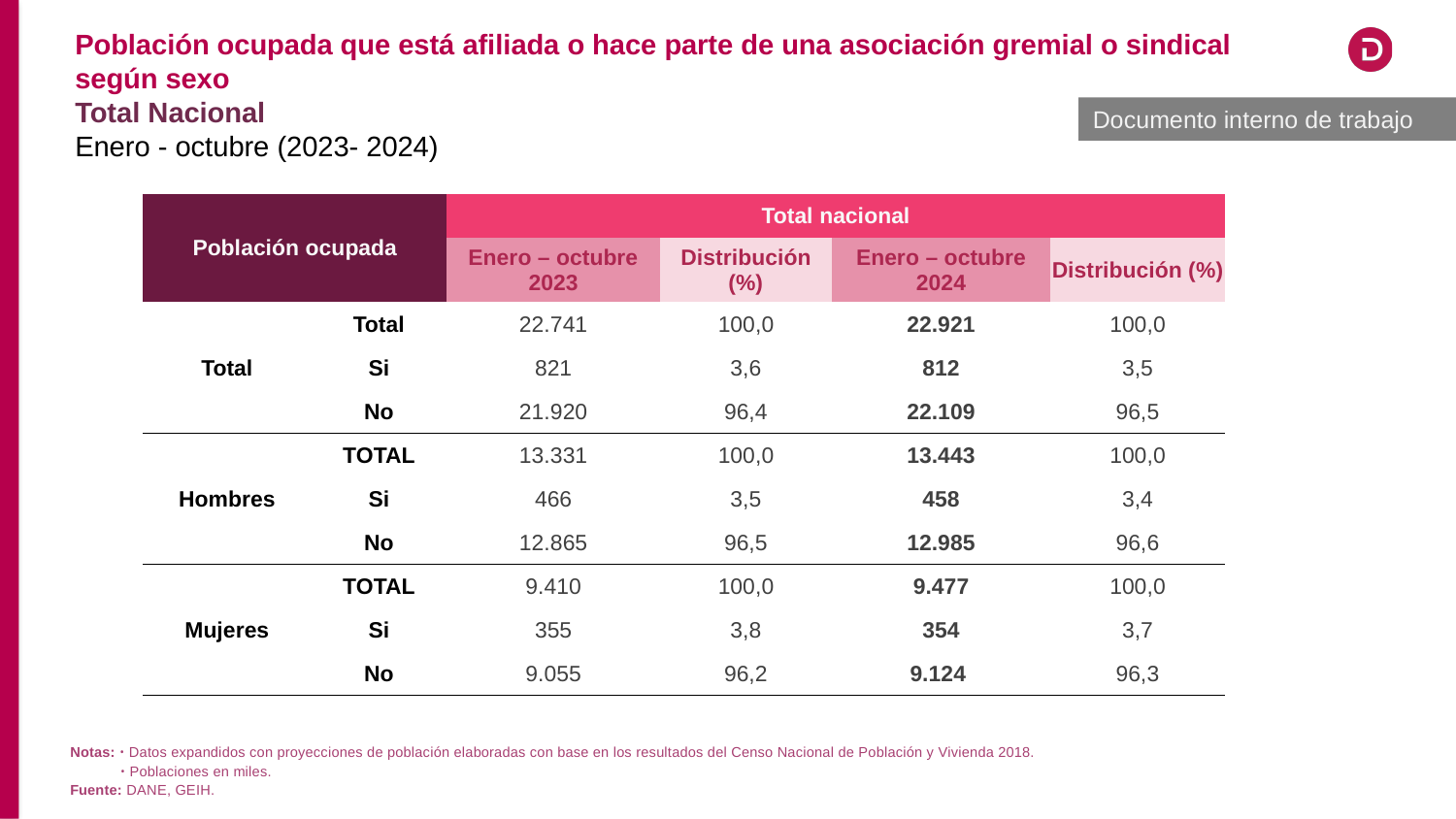

Población ocupada que está afiliada o hace parte de una asociación gremial o sindical
según sexo
Total Nacional
Enero - octubre (2023- 2024)
Documento interno de trabajo
| Población ocupada |  | Total nacional |  |  |  |
| --- | --- | --- | --- | --- | --- |
|  |  | Enero – octubre 2023 | Distribución (%) | Enero – octubre 2024 | Distribución (%) |
| Total | Total | 22.741 | 100,0 | 22.921 | 100,0 |
|  | Si | 821 | 3,6 | 812 | 3,5 |
|  | No | 21.920 | 96,4 | 22.109 | 96,5 |
| Hombres | TOTAL | 13.331 | 100,0 | 13.443 | 100,0 |
|  | Si | 466 | 3,5 | 458 | 3,4 |
|  | No | 12.865 | 96,5 | 12.985 | 96,6 |
| Mujeres | TOTAL | 9.410 | 100,0 | 9.477 | 100,0 |
|  | Si | 355 | 3,8 | 354 | 3,7 |
|  | No | 9.055 | 96,2 | 9.124 | 96,3 |
Notas: ᛫ Datos expandidos con proyecciones de población elaboradas con base en los resultados del Censo Nacional de Población y Vivienda 2018.
            ᛫ Poblaciones en miles.
Fuente: DANE, GEIH.